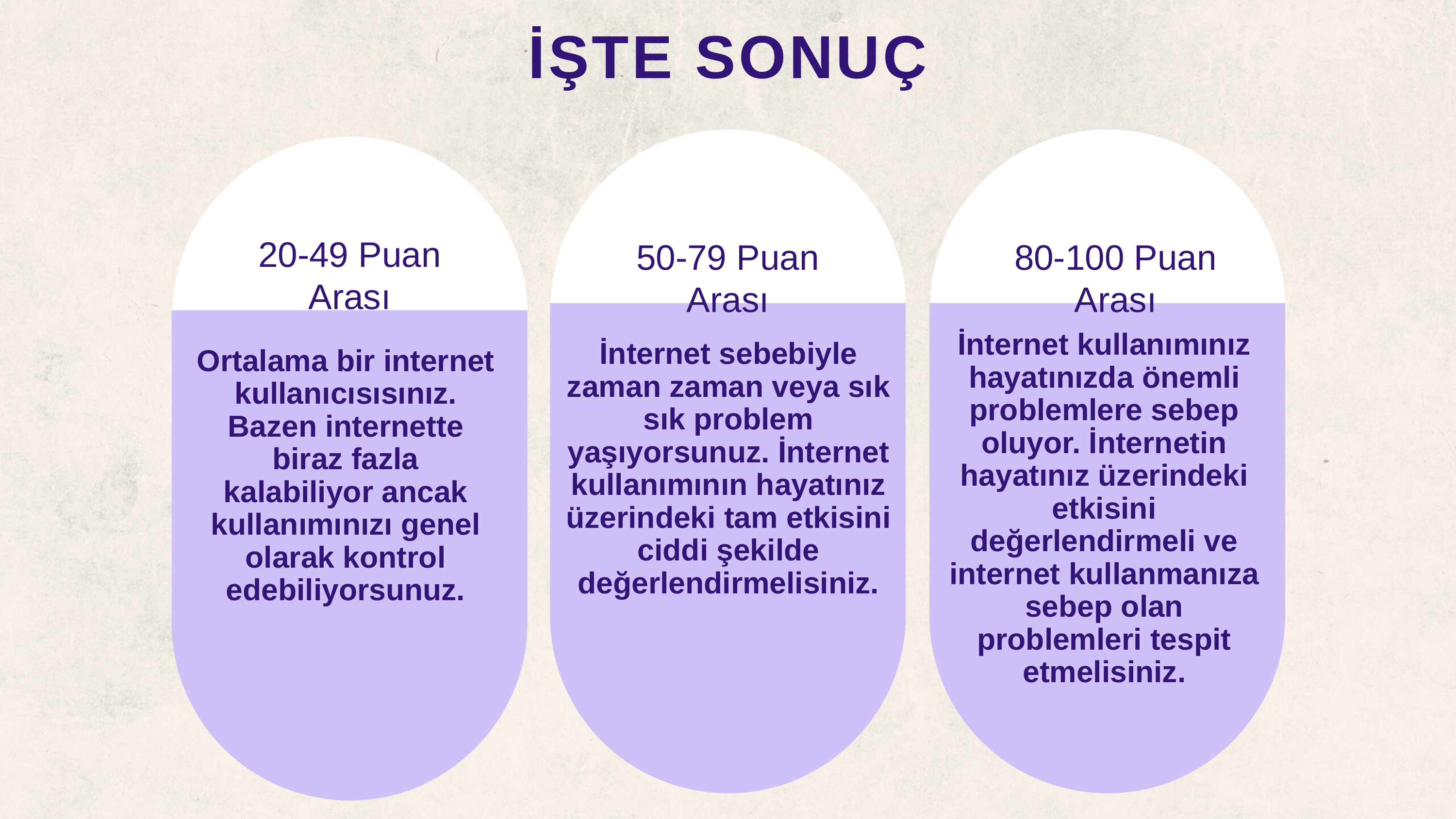

İŞTE SONUÇ

20-49 Puan Arası
50-79 Puan Arası
80-100 Puan Arası

İnternet kullanımınız hayatınızda önemli problemlere sebep oluyor. İnternetin hayatınız üzerindeki etkisini değerlendirmeli ve internet kullanmanıza sebep olan problemleri tespit etmelisiniz.

İnternet sebebiyle zaman zaman veya sık sık problem yaşıyorsunuz. İnternet kullanımının hayatınız üzerindeki tam etkisini ciddi şekilde değerlendirmelisiniz.

Ortalama bir internet kullanıcısısınız. Bazen internette biraz fazla
kalabiliyor ancak kullanımınızı genel olarak kontrol edebiliyorsunuz.